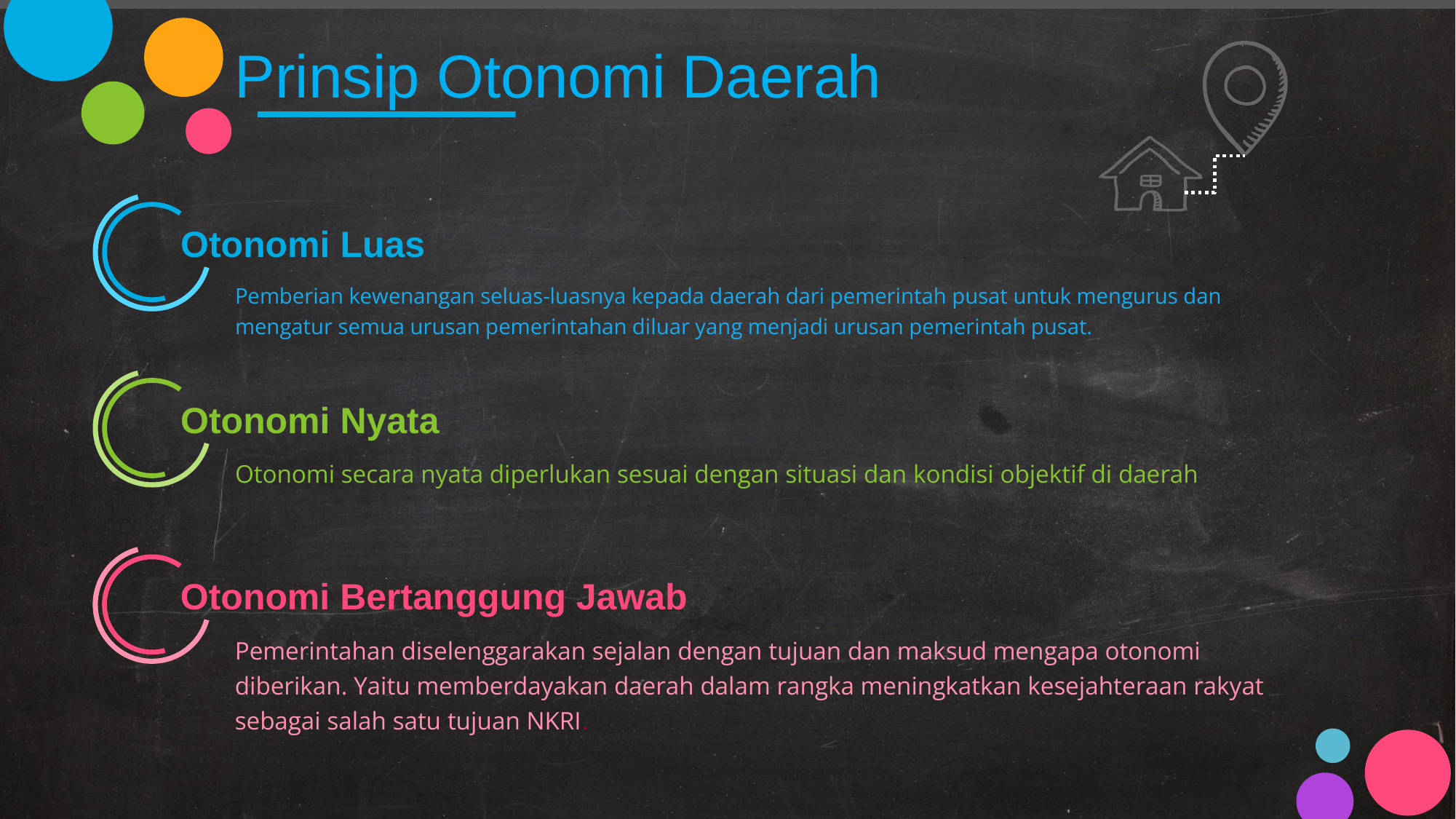

# Prinsip Otonomi Daerah

Otonomi Luas
Pemberian kewenangan seluas-luasnya kepada daerah dari pemerintah pusat untuk mengurus dan mengatur semua urusan pemerintahan diluar yang menjadi urusan pemerintah pusat.

Otonomi Nyata
Otonomi secara nyata diperlukan sesuai dengan situasi dan kondisi objektif di daerah
Otonomi Bertanggung Jawab
Pemerintahan diselenggarakan sejalan dengan tujuan dan maksud mengapa otonomi diberikan. Yaitu memberdayakan daerah dalam rangka meningkatkan kesejahteraan rakyat sebagai salah satu tujuan NKRI.